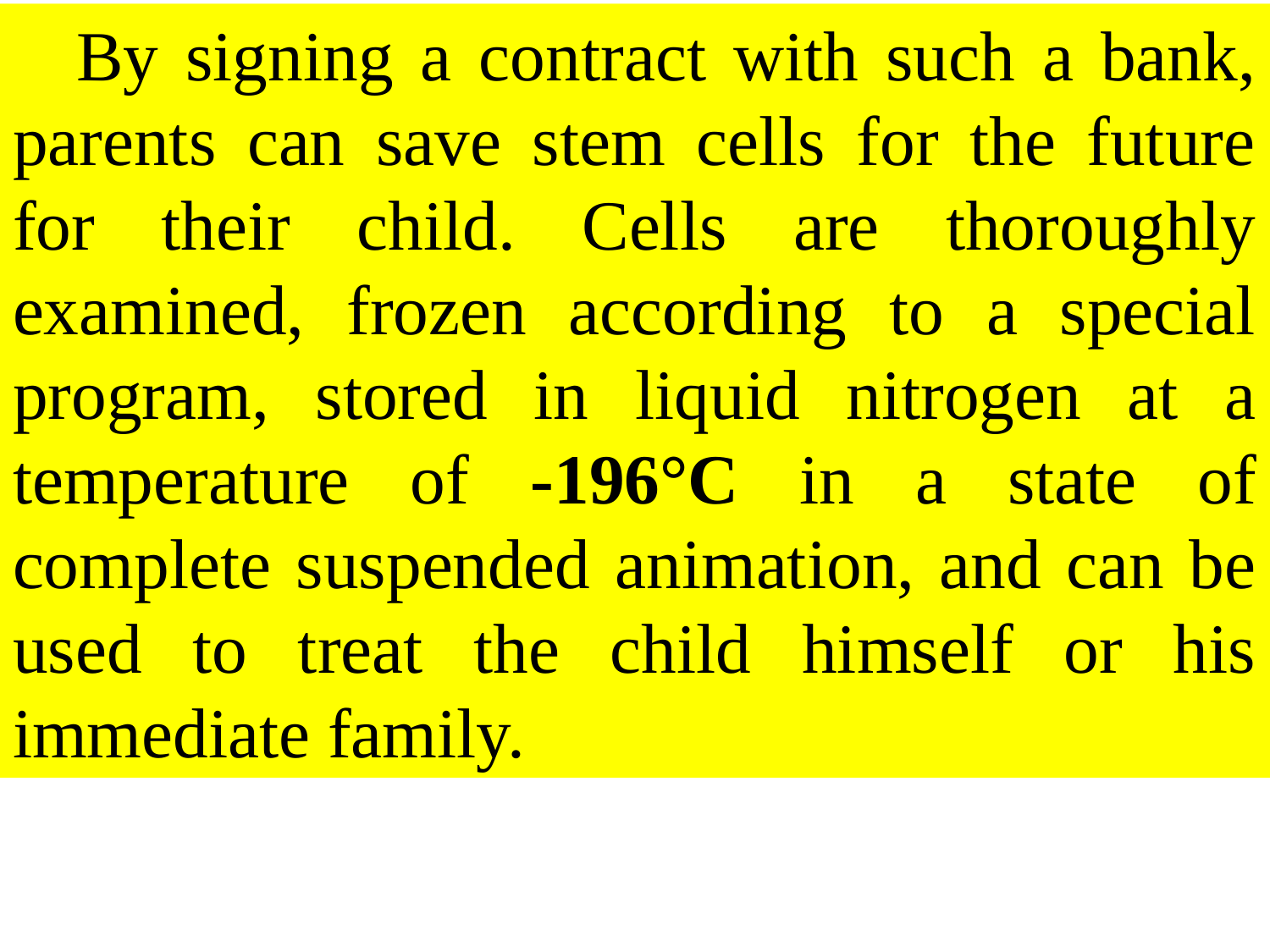

By signing a contract with such a bank, parents can save stem cells for the future for their child. Cells are thoroughly examined, frozen according to a special program, stored in liquid nitrogen at a temperature of -196°С in a state of complete suspended animation, and can be used to treat the child himself or his immediate family.